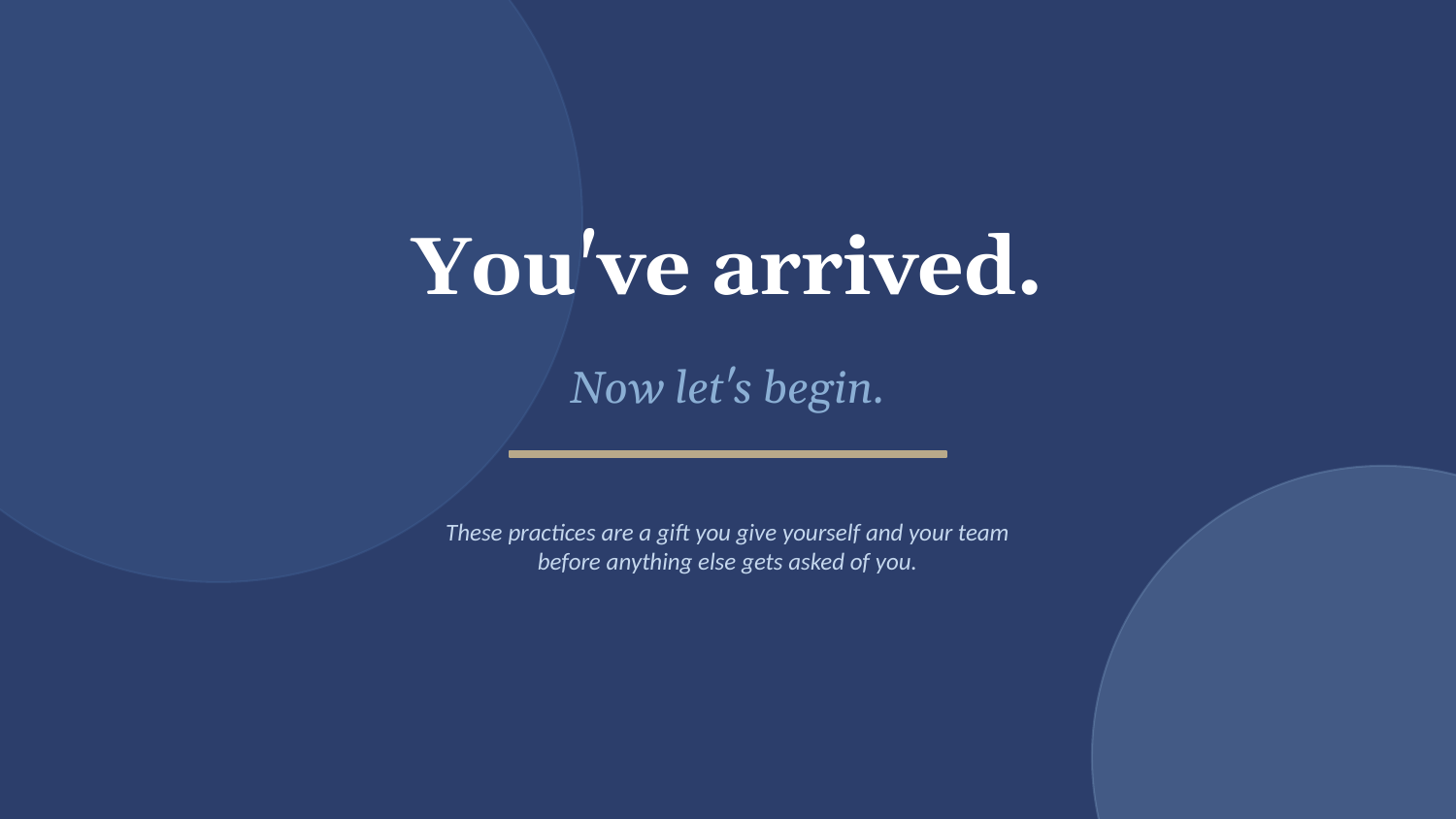

You've arrived.
Now let's begin.

These practices are a gift you give yourself and your team
before anything else gets asked of you.